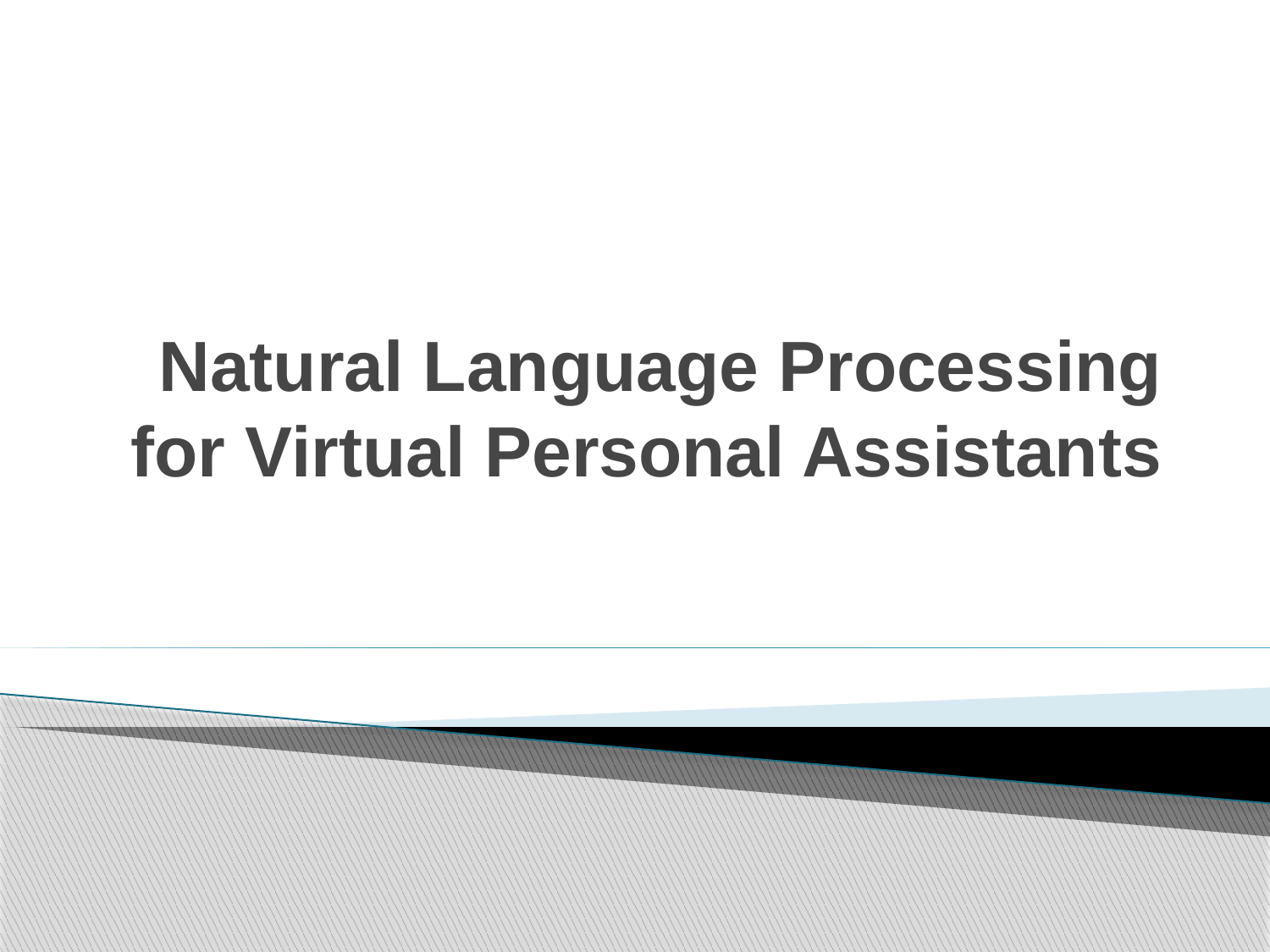

# Natural Language Processing for Virtual Personal Assistants